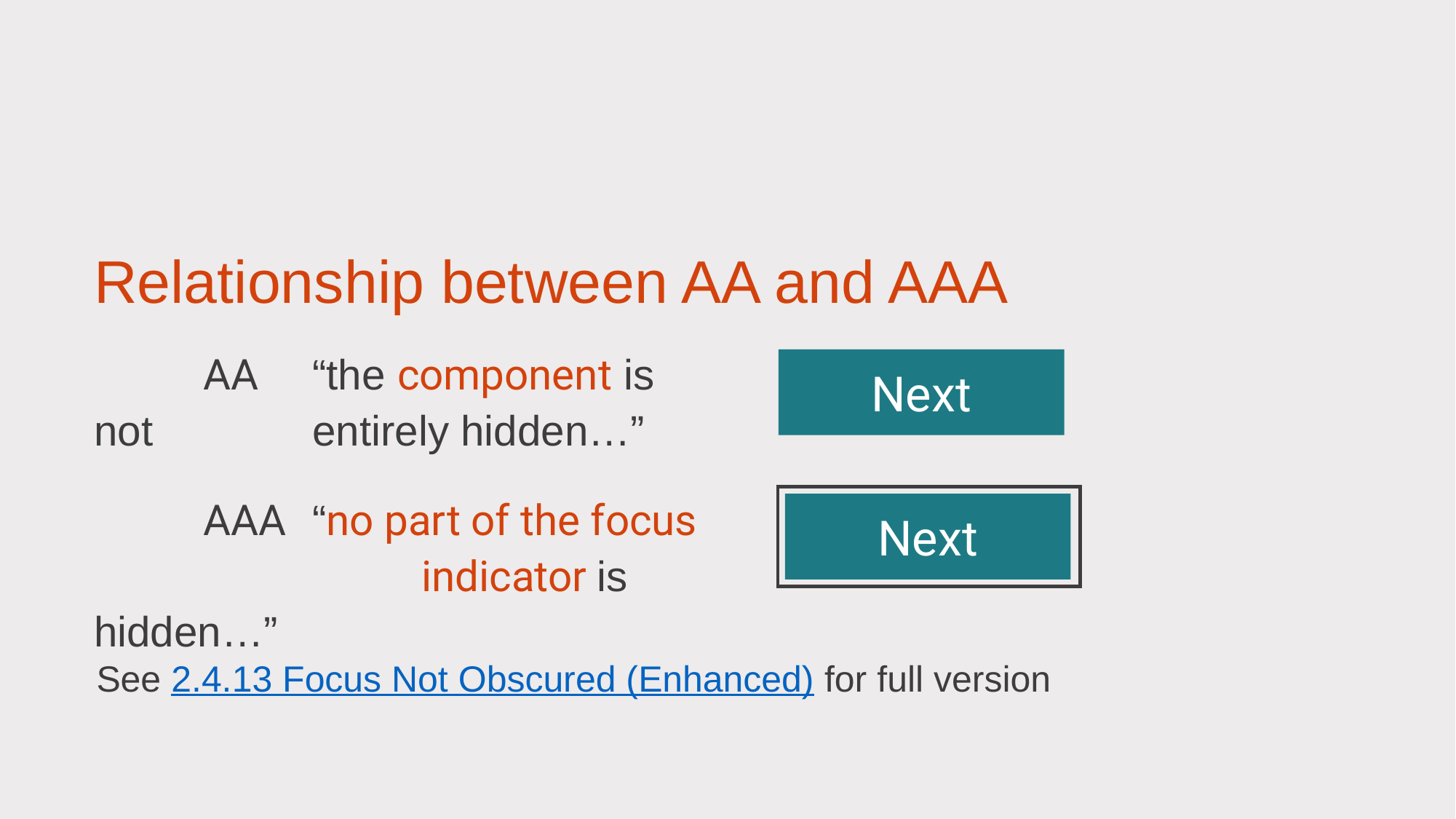

# Relationship between AA and AAA
	AA	“the component is not 		entirely hidden…”
	AAA	“no part of the focus 			indicator is hidden…”
Next

Next
See 2.4.13 Focus Not Obscured (Enhanced) for full version